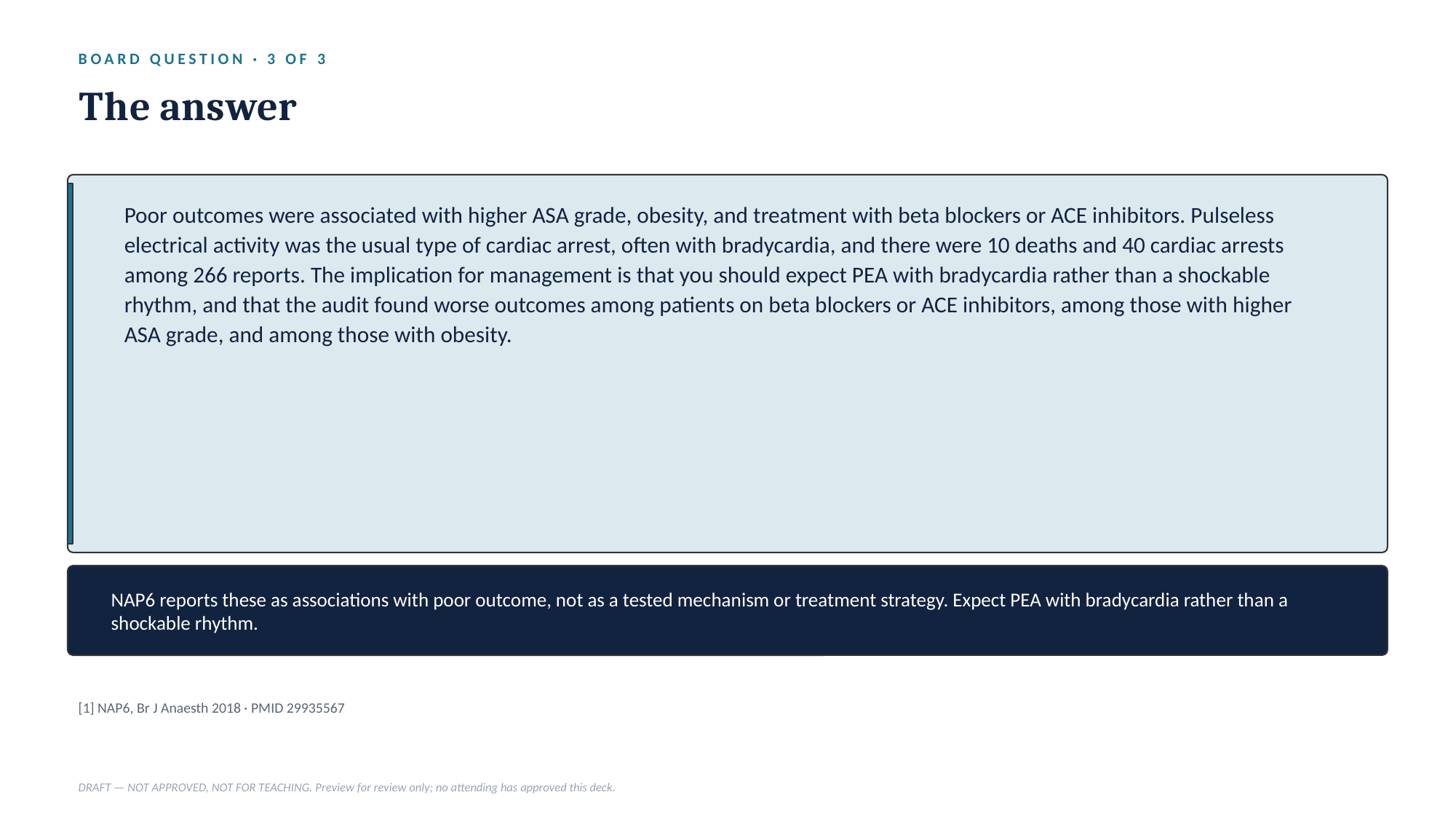

BOARD QUESTION · 3 OF 3
The answer

Poor outcomes were associated with higher ASA grade, obesity, and treatment with beta blockers or ACE inhibitors. Pulseless electrical activity was the usual type of cardiac arrest, often with bradycardia, and there were 10 deaths and 40 cardiac arrests among 266 reports. The implication for management is that you should expect PEA with bradycardia rather than a shockable rhythm, and that the audit found worse outcomes among patients on beta blockers or ACE inhibitors, among those with higher ASA grade, and among those with obesity.

NAP6 reports these as associations with poor outcome, not as a tested mechanism or treatment strategy. Expect PEA with bradycardia rather than a shockable rhythm.
[1] NAP6, Br J Anaesth 2018 · PMID 29935567
DRAFT — NOT APPROVED, NOT FOR TEACHING. Preview for review only; no attending has approved this deck.